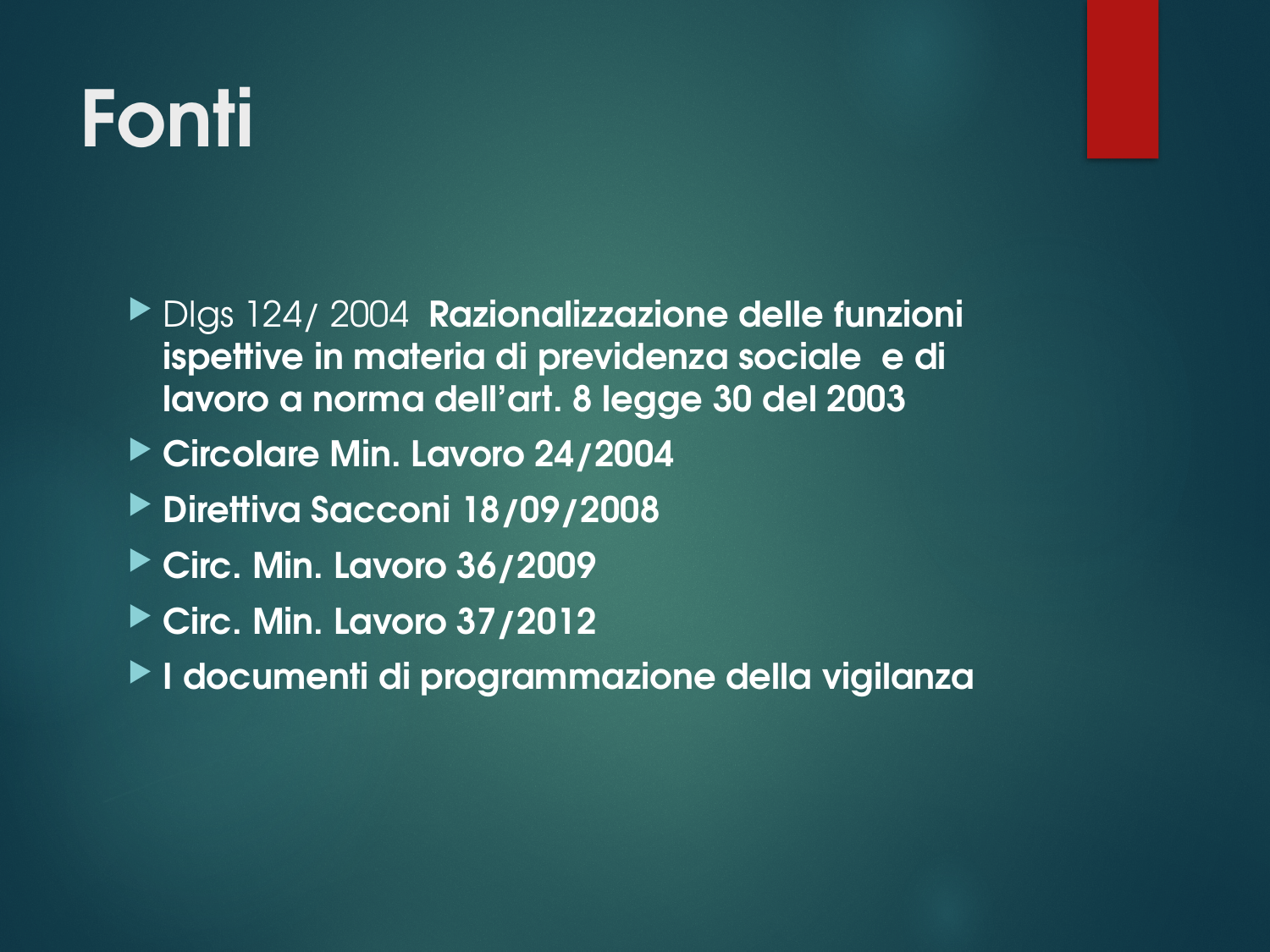

# Fonti
Dlgs 124/ 2004  Razionalizzazione delle funzioni ispettive in materia di previdenza sociale  e di lavoro a norma dell’art. 8 legge 30 del 2003
Circolare Min. Lavoro 24/2004
Direttiva Sacconi 18/09/2008
Circ. Min. Lavoro 36/2009
Circ. Min. Lavoro 37/2012
I documenti di programmazione della vigilanza